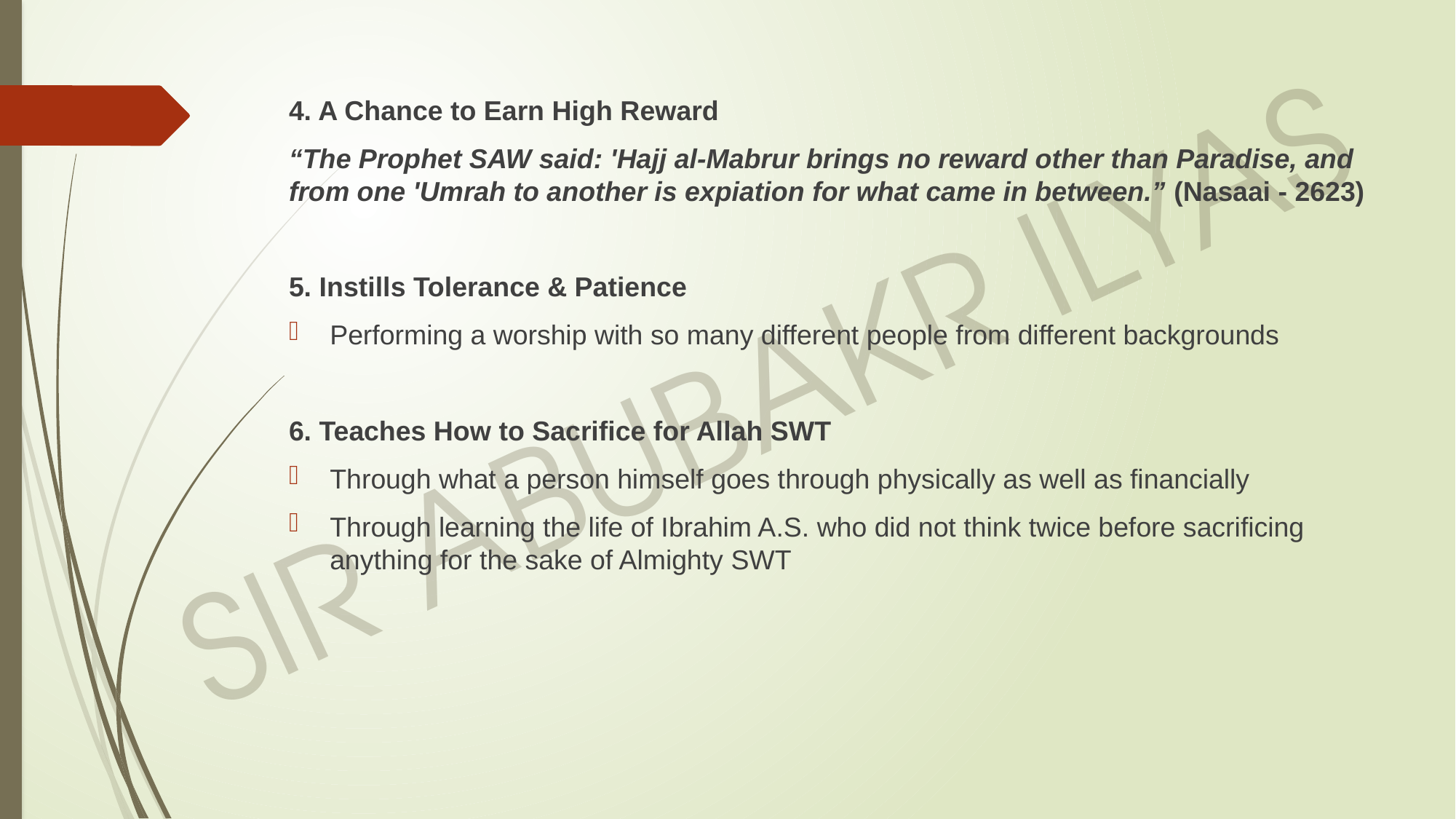

4. A Chance to Earn High Reward
“The Prophet SAW said: 'Hajj al-Mabrur brings no reward other than Paradise, and from one 'Umrah to another is expiation for what came in between.” (Nasaai - 2623)

5. Instills Tolerance & Patience
Performing a worship with so many different people from different backgrounds

6. Teaches How to Sacrifice for Allah SWT
Through what a person himself goes through physically as well as financially
Through learning the life of Ibrahim A.S. who did not think twice before sacrificing anything for the sake of Almighty SWT